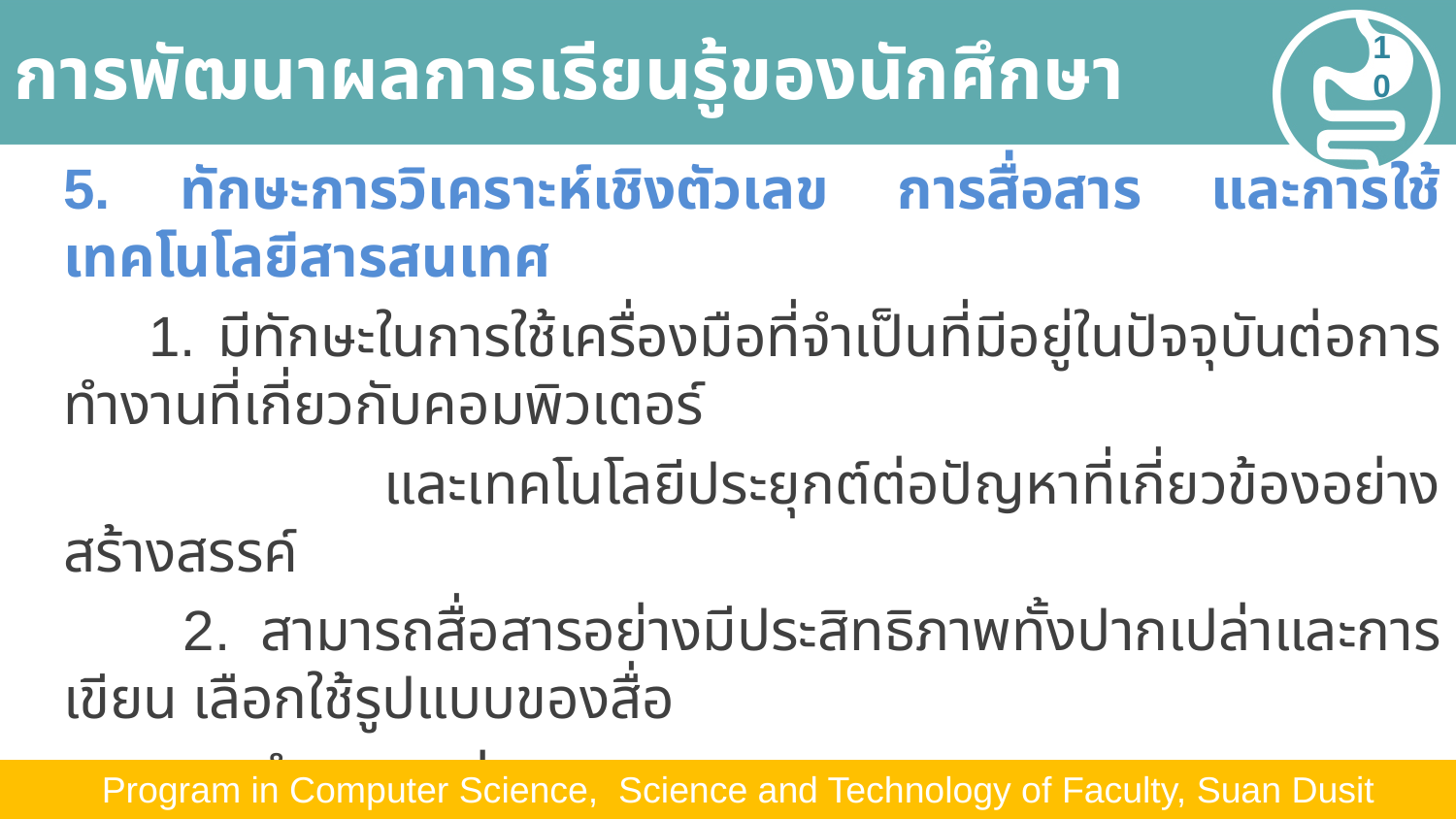

# การพัฒนาผลการเรียนรู้ของนักศึกษา
10
5. ทักษะการวิเคราะห์เชิงตัวเลข การสื่อสาร และการใช้เทคโนโลยีสารสนเทศ
    1. มีทักษะในการใช้เครื่องมือที่จำเป็นที่มีอยู่ในปัจจุบันต่อการทำงานที่เกี่ยวกับคอมพิวเตอร์
        และเทคโนโลยีประยุกต์ต่อปัญหาที่เกี่ยวข้องอย่างสร้างสรรค์
    2. สามารถสื่อสารอย่างมีประสิทธิภาพทั้งปากเปล่าและการเขียน เลือกใช้รูปแบบของสื่อ
       การนำเสนออย่างเหมาะสม
    3. สามารถใช้สารสนเทศและเทคโนโลยีการสื่อสารอย่างเหมาะสม
  Program in Computer Science,  Science and Technology of Faculty, Suan Dusit University